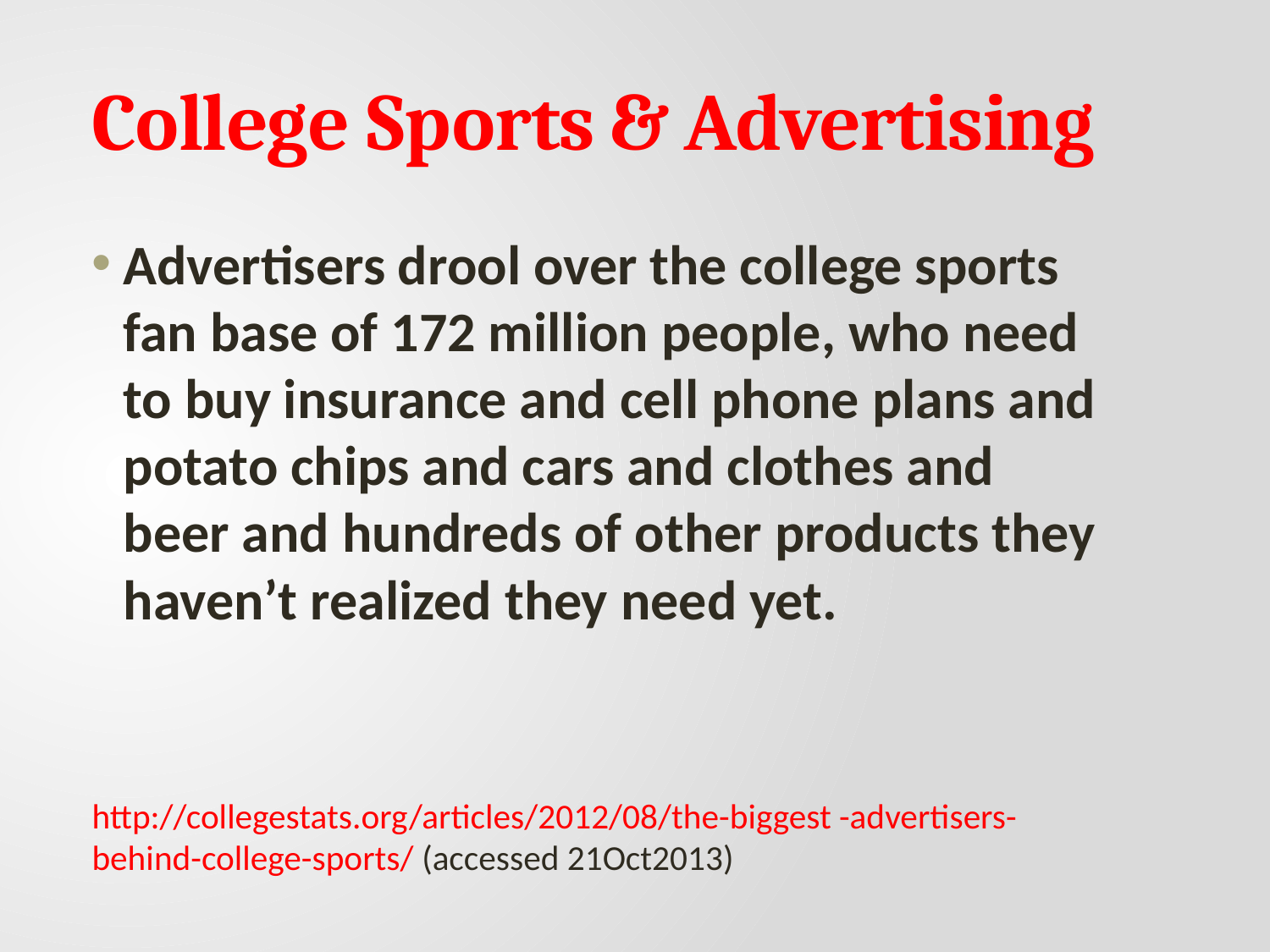

# College Sports & Advertising
Advertisers drool over the college sports fan base of 172 million people, who need to buy insurance and cell phone plans and potato chips and cars and clothes and beer and hundreds of other products they haven’t realized they need yet.

http://collegestats.org/articles/2012/08/the-biggest -advertisers-behind-college-sports/ (accessed 21Oct2013)